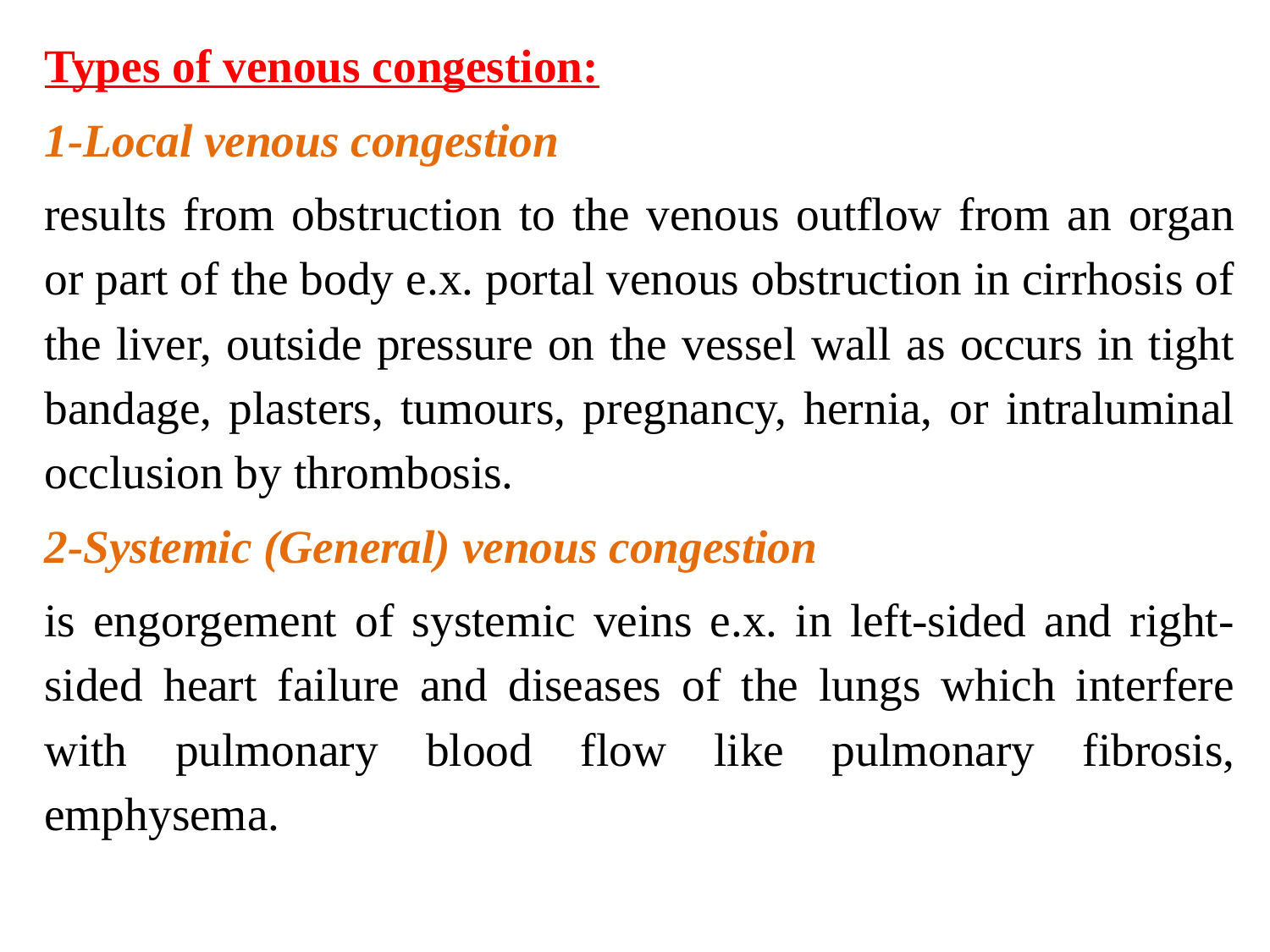

Types of venous congestion:
1-Local venous congestion
results from obstruction to the venous outflow from an organ or part of the body e.x. portal venous obstruction in cirrhosis of the liver, outside pressure on the vessel wall as occurs in tight bandage, plasters, tumours, pregnancy, hernia, or intraluminal occlusion by thrombosis.
2-Systemic (General) venous congestion
is engorgement of systemic veins e.x. in left-sided and right-sided heart failure and diseases of the lungs which interfere with pulmonary blood flow like pulmonary fibrosis, emphysema.